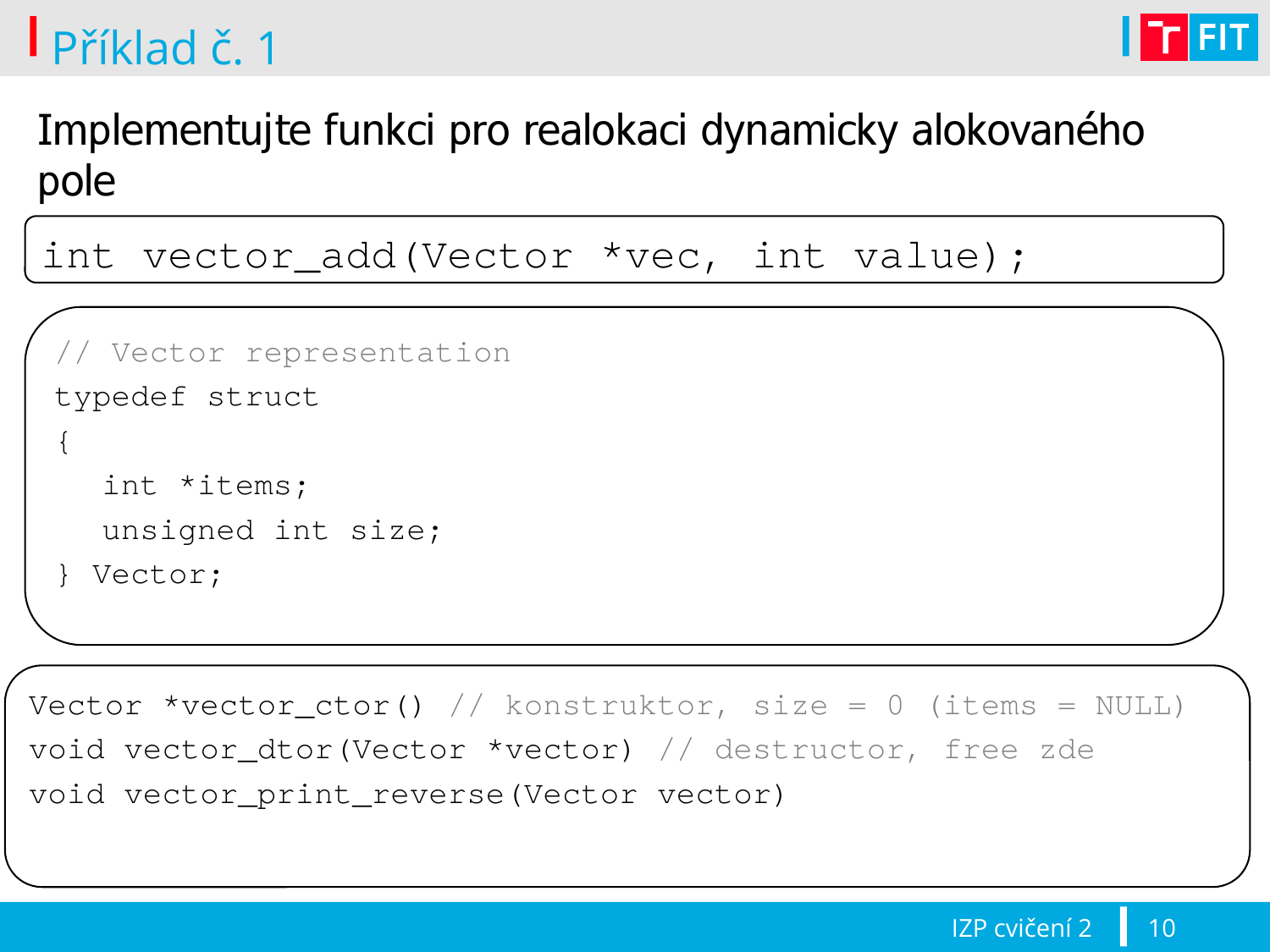

# Příklad č. 1
Implementujte funkci pro realokaci dynamicky alokovaného pole

int vector_add(Vector *vec, int value);
// Vector representation
typedef struct
{
	int *items;
	unsigned int size;
} Vector;
Vector *vector_ctor() // konstruktor, size = 0 (items = NULL)
void vector_dtor(Vector *vector) // destructor, free zde
void vector_print_reverse(Vector vector)
IZP cvičení 2
10